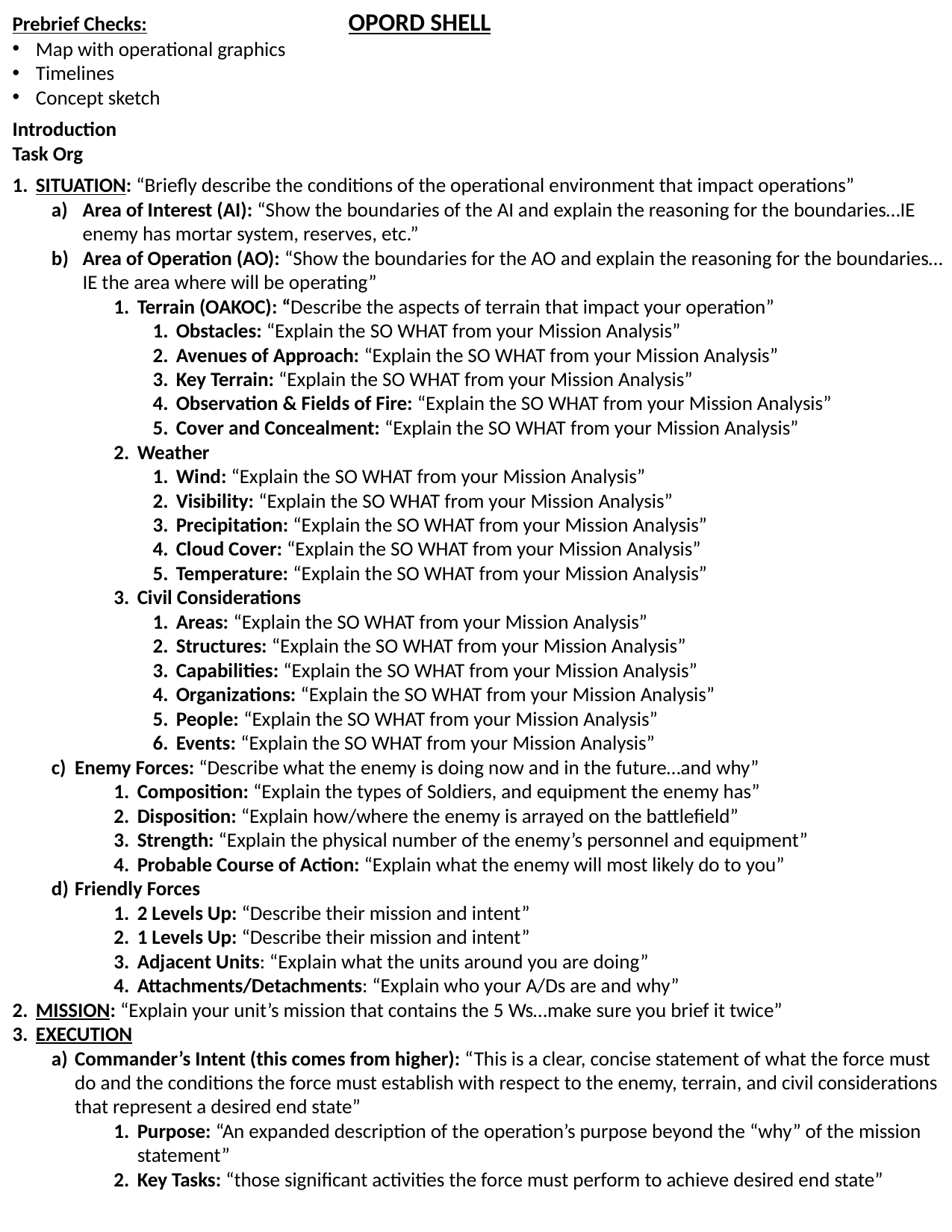

Prebrief Checks:		OPORD SHELL
Map with operational graphics
Timelines
Concept sketch

Introduction
Task Org

SITUATION: “Briefly describe the conditions of the operational environment that impact operations”
Area of Interest (AI): “Show the boundaries of the AI and explain the reasoning for the boundaries…IE enemy has mortar system, reserves, etc.”
Area of Operation (AO): “Show the boundaries for the AO and explain the reasoning for the boundaries…IE the area where will be operating”
Terrain (OAKOC): “Describe the aspects of terrain that impact your operation”
Obstacles: “Explain the SO WHAT from your Mission Analysis”
Avenues of Approach: “Explain the SO WHAT from your Mission Analysis”
Key Terrain: “Explain the SO WHAT from your Mission Analysis”
Observation & Fields of Fire: “Explain the SO WHAT from your Mission Analysis”
Cover and Concealment: “Explain the SO WHAT from your Mission Analysis”
Weather
Wind: “Explain the SO WHAT from your Mission Analysis”
Visibility: “Explain the SO WHAT from your Mission Analysis”
Precipitation: “Explain the SO WHAT from your Mission Analysis”
Cloud Cover: “Explain the SO WHAT from your Mission Analysis”
Temperature: “Explain the SO WHAT from your Mission Analysis”
Civil Considerations
Areas: “Explain the SO WHAT from your Mission Analysis”
Structures: “Explain the SO WHAT from your Mission Analysis”
Capabilities: “Explain the SO WHAT from your Mission Analysis”
Organizations: “Explain the SO WHAT from your Mission Analysis”
People: “Explain the SO WHAT from your Mission Analysis”
Events: “Explain the SO WHAT from your Mission Analysis”
Enemy Forces: “Describe what the enemy is doing now and in the future…and why”
Composition: “Explain the types of Soldiers, and equipment the enemy has”
Disposition: “Explain how/where the enemy is arrayed on the battlefield”
Strength: “Explain the physical number of the enemy’s personnel and equipment”
Probable Course of Action: “Explain what the enemy will most likely do to you”
Friendly Forces
2 Levels Up: “Describe their mission and intent”
1 Levels Up: “Describe their mission and intent”
Adjacent Units: “Explain what the units around you are doing”
Attachments/Detachments: “Explain who your A/Ds are and why”
MISSION: “Explain your unit’s mission that contains the 5 Ws…make sure you brief it twice”
EXECUTION
Commander’s Intent (this comes from higher): “This is a clear, concise statement of what the force must do and the conditions the force must establish with respect to the enemy, terrain, and civil considerations that represent a desired end state”
Purpose: “An expanded description of the operation’s purpose beyond the “why” of the mission statement”
Key Tasks: “those significant activities the force must perform to achieve desired end state”